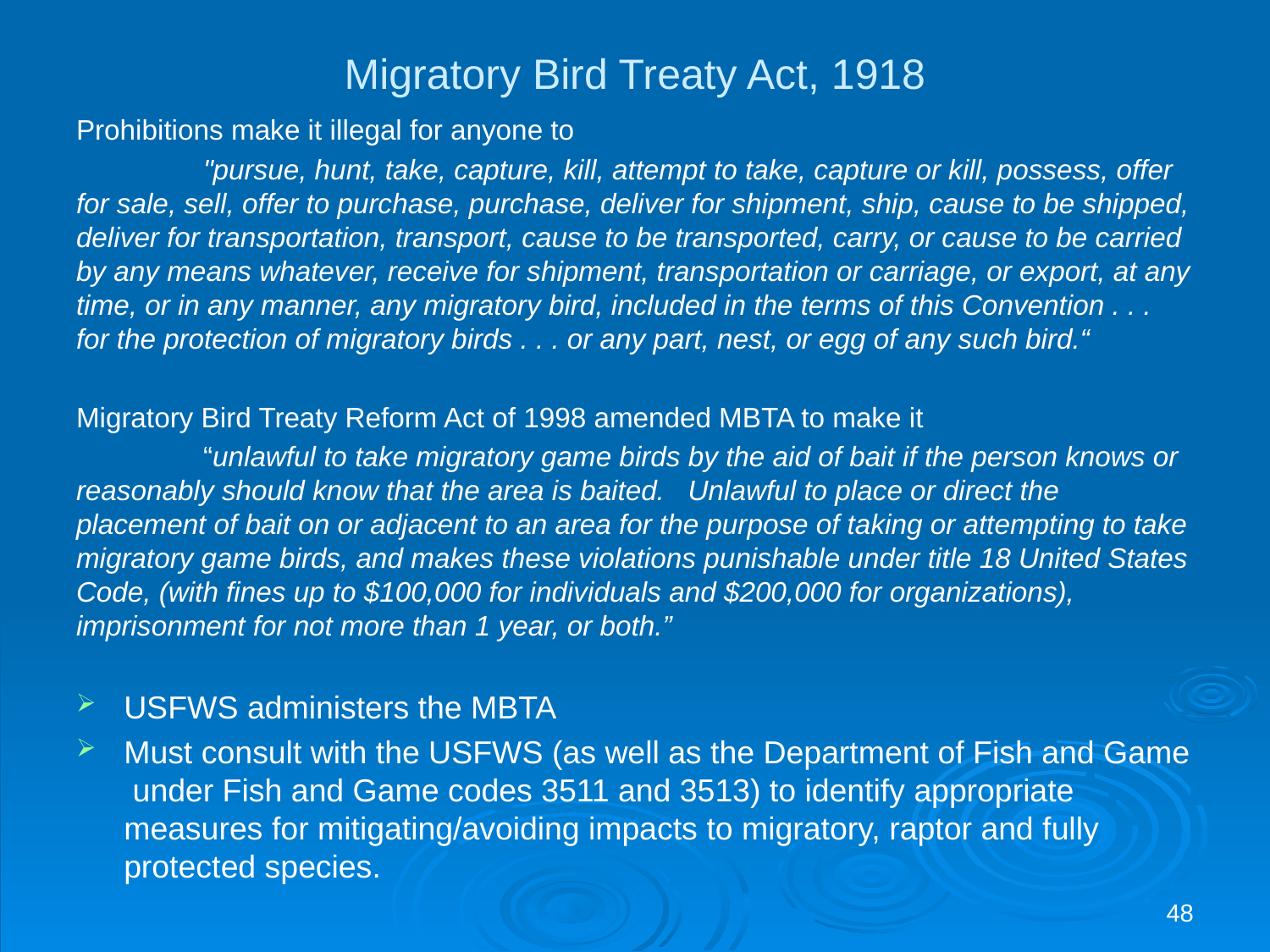

# Migratory Bird Treaty Act, 1918
Prohibitions make it illegal for anyone to
	"pursue, hunt, take, capture, kill, attempt to take, capture or kill, possess, offer for sale, sell, offer to purchase, purchase, deliver for shipment, ship, cause to be shipped, deliver for transportation, transport, cause to be transported, carry, or cause to be carried by any means whatever, receive for shipment, transportation or carriage, or export, at any time, or in any manner, any migratory bird, included in the terms of this Convention . . . for the protection of migratory birds . . . or any part, nest, or egg of any such bird.“

Migratory Bird Treaty Reform Act of 1998 amended MBTA to make it
	“unlawful to take migratory game birds by the aid of bait if the person knows or reasonably should know that the area is baited.   Unlawful to place or direct the placement of bait on or adjacent to an area for the purpose of taking or attempting to take migratory game birds, and makes these violations punishable under title 18 United States Code, (with fines up to $100,000 for individuals and $200,000 for organizations), imprisonment for not more than 1 year, or both.”

USFWS administers the MBTA
Must consult with the USFWS (as well as the Department of Fish and Game  under Fish and Game codes 3511 and 3513) to identify appropriate measures for mitigating/avoiding impacts to migratory, raptor and fully protected species.
48